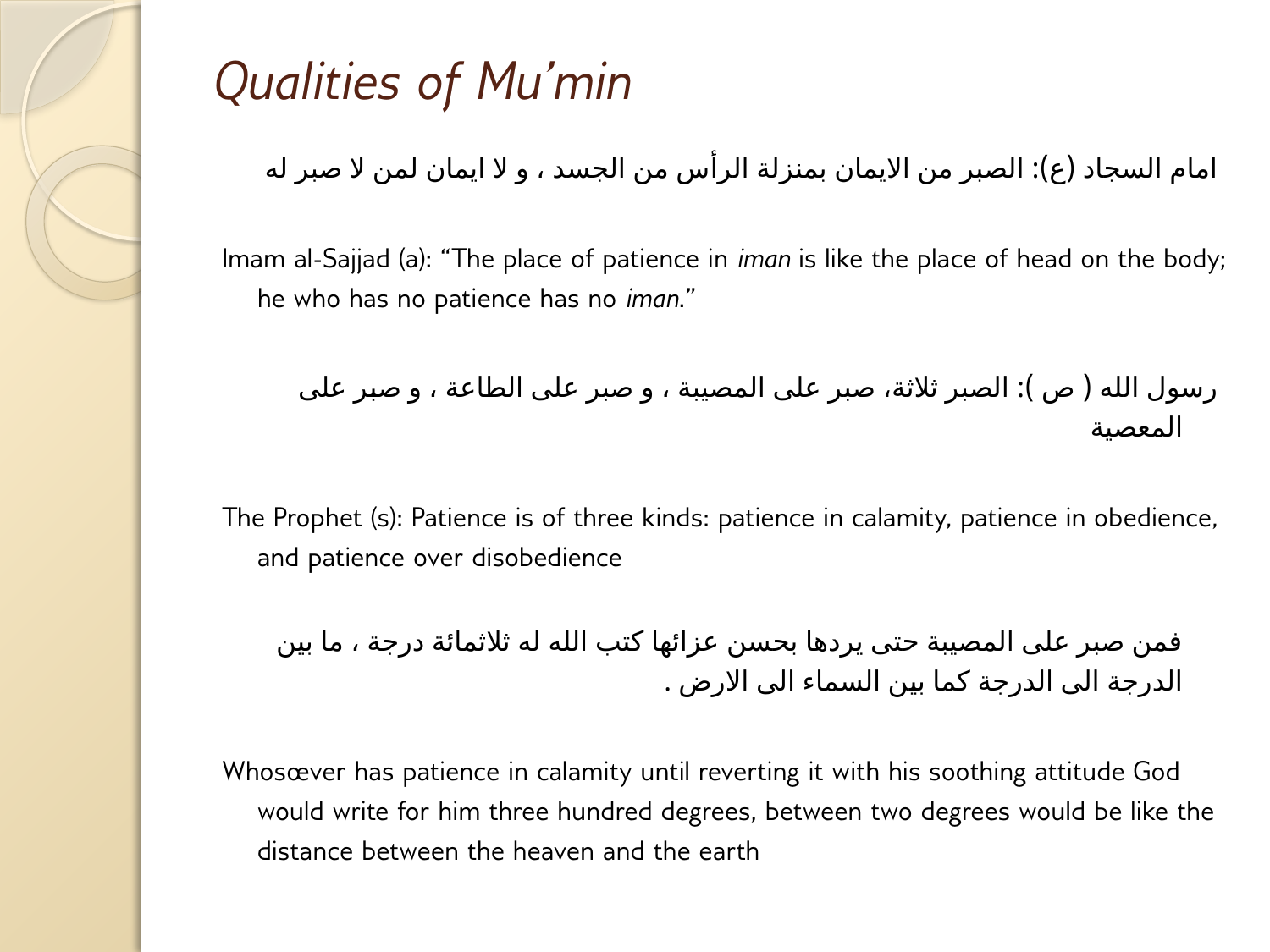

# Qualities of Mu’min
امام السجاد (ع): الصبر من الايمان بمنزلة الرأس من الجسد ، و لا ايمان لمن لا صبر له

Imam al-Sajjad (a): “The place of patience in iman is like the place of head on the body; he who has no patience has no iman.”

رسول الله ( ص ): الصبر ثلاثة، صبر على المصيبة ، و صبر على الطاعة ، و صبر على المعصية

The Prophet (s): Patience is of three kinds: patience in calamity, patience in obedience,  and patience over disobedience
فمن صبر على المصيبة حتى يردها بحسن عزائها كتب الله له ثلاثمائة درجة ، ما بين الدرجة الى الدرجة كما بين السماء الى الارض .

Whosoever has patience in calamity until reverting it with his soothing attitude God would write for him three hundred degrees, between two degrees would be like the distance between the heaven and the earth